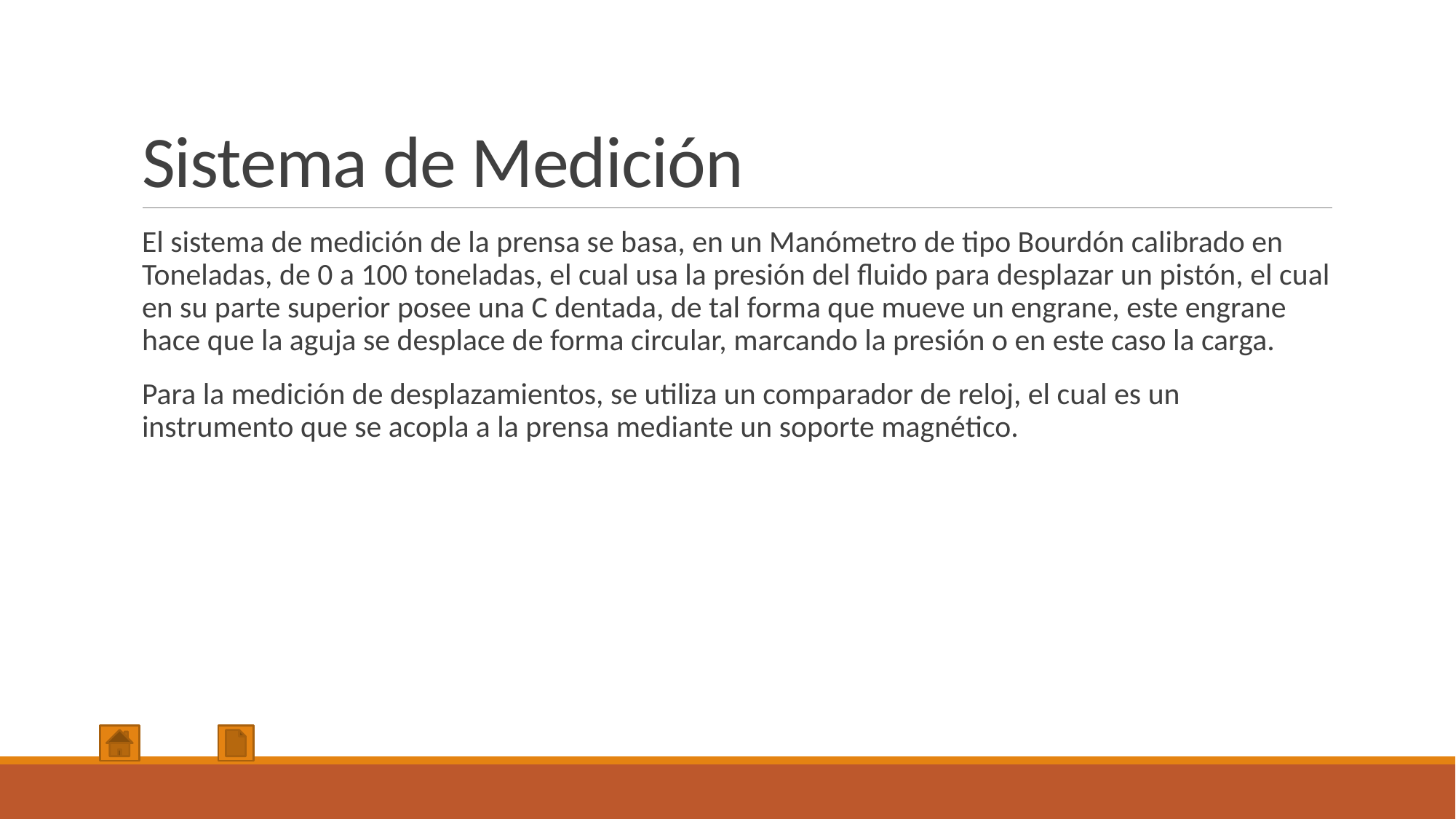

# Sistema de Medición
El sistema de medición de la prensa se basa, en un Manómetro de tipo Bourdón calibrado en Toneladas, de 0 a 100 toneladas, el cual usa la presión del fluido para desplazar un pistón, el cual en su parte superior posee una C dentada, de tal forma que mueve un engrane, este engrane hace que la aguja se desplace de forma circular, marcando la presión o en este caso la carga.
Para la medición de desplazamientos, se utiliza un comparador de reloj, el cual es un instrumento que se acopla a la prensa mediante un soporte magnético.